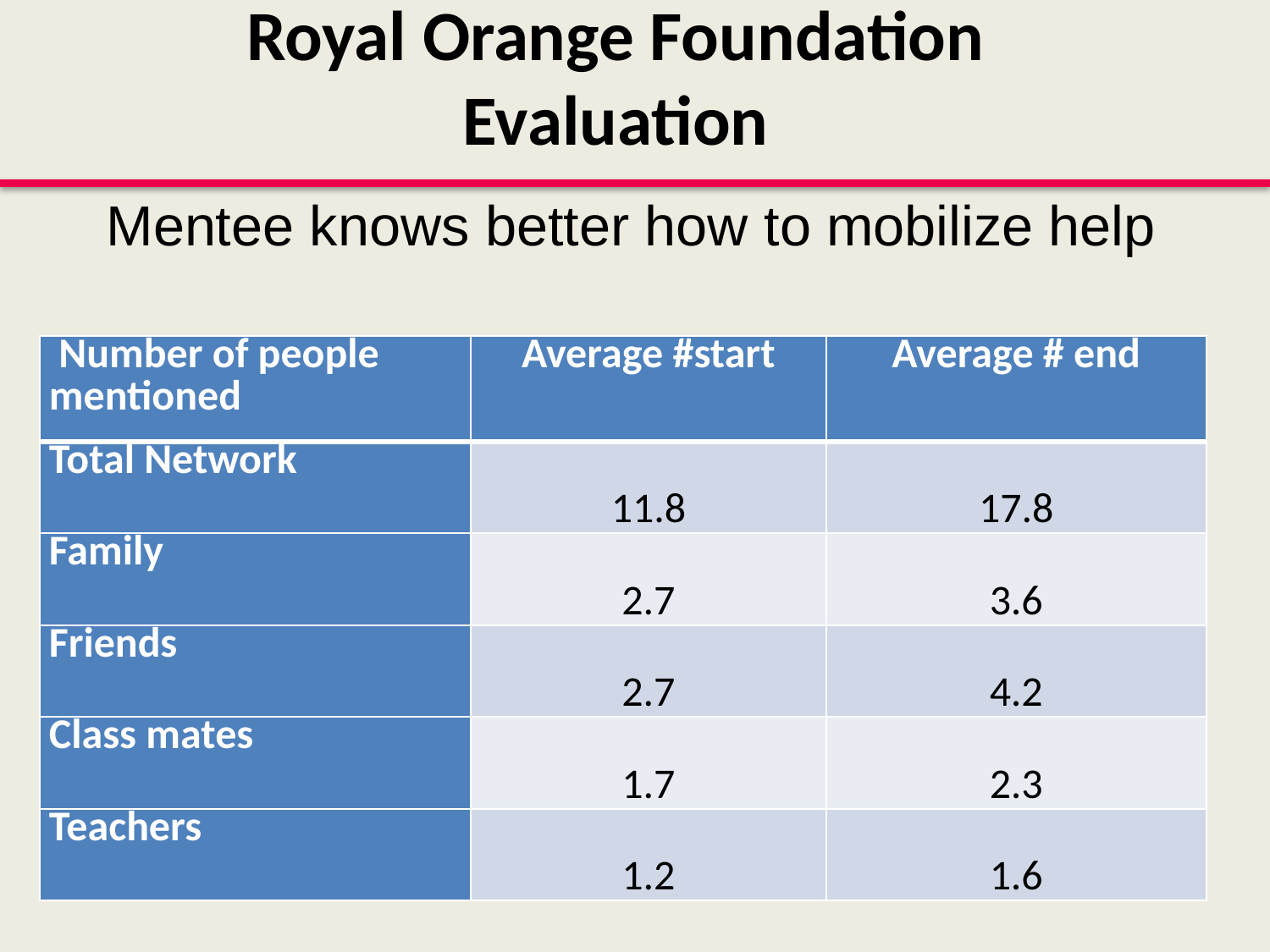

Royal Orange Foundation
Evaluation
      Mentee knows better how to mobilize help

| Number of people mentioned | Average #start | Average # end |
| --- | --- | --- |
| Total Network | 11.8 | 17.8 |
| Family | 2.7 | 3.6 |
| Friends | 2.7 | 4.2 |
| Class mates | 1.7 | 2.3 |
| Teachers | 1.2 | 1.6 |